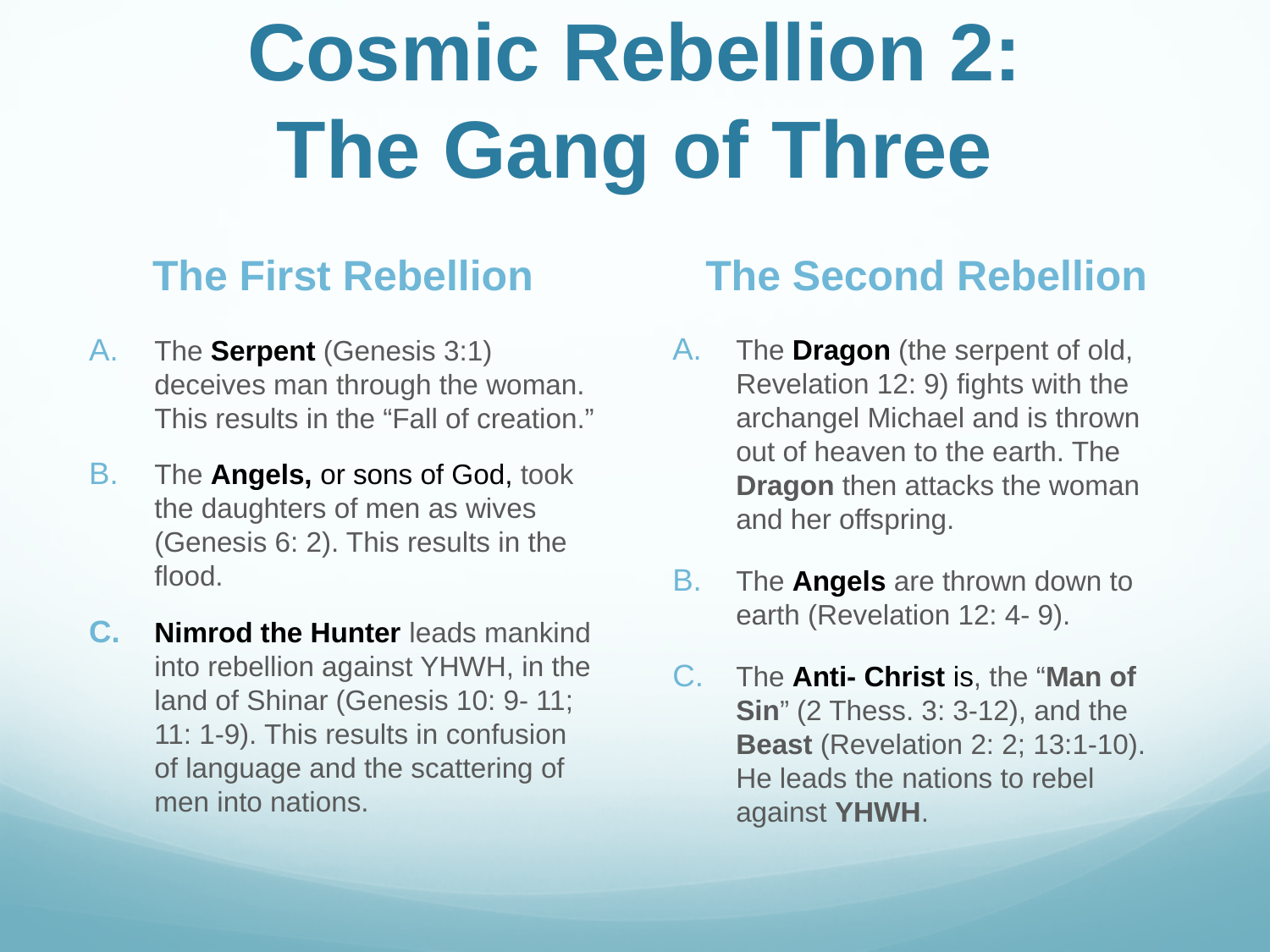

# Cosmic Rebellion 2: The Gang of Three
The First Rebellion
The Second Rebellion
The Serpent (Genesis 3:1) deceives man through the woman. This results in the “Fall of creation.”
The Angels, or sons of God, took the daughters of men as wives (Genesis 6: 2). This results in the flood.
Nimrod the Hunter leads mankind into rebellion against YHWH, in the land of Shinar (Genesis 10: 9- 11; 11: 1-9). This results in confusion of language and the scattering of men into nations.
The Dragon (the serpent of old, Revelation 12: 9) fights with the archangel Michael and is thrown out of heaven to the earth. The Dragon then attacks the woman and her offspring.
The Angels are thrown down to earth (Revelation 12: 4- 9).
The Anti- Christ is, the “Man of Sin” (2 Thess. 3: 3-12), and the Beast (Revelation 2: 2; 13:1-10). He leads the nations to rebel against YHWH.